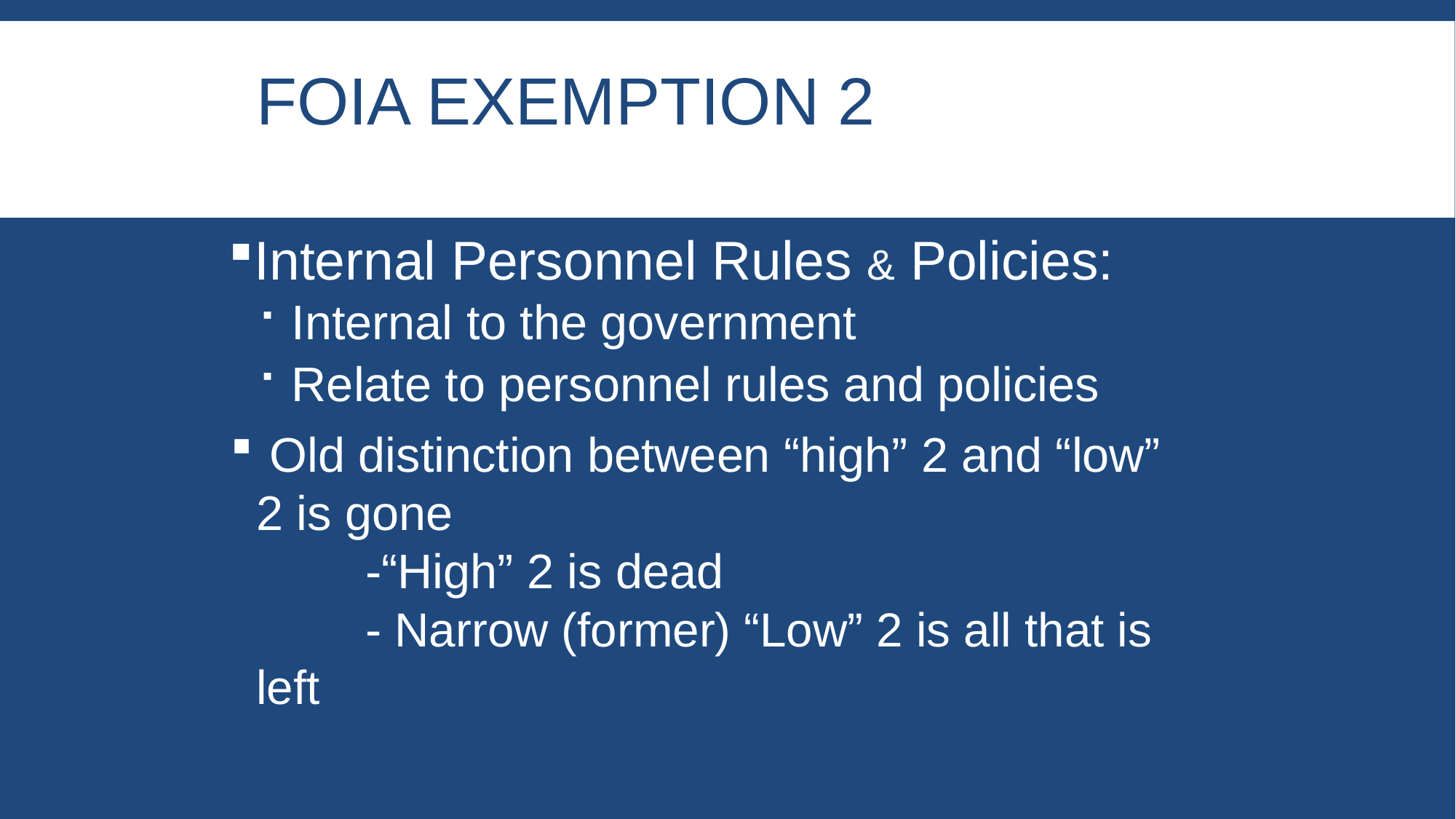

# FOIA Exemption 2
Internal Personnel Rules & Policies:
 Internal to the government
 Relate to personnel rules and policies

 Old distinction between “high” 2 and “low” 2 is gone
	-“High” 2 is dead
	- Narrow (former) “Low” 2 is all that is left